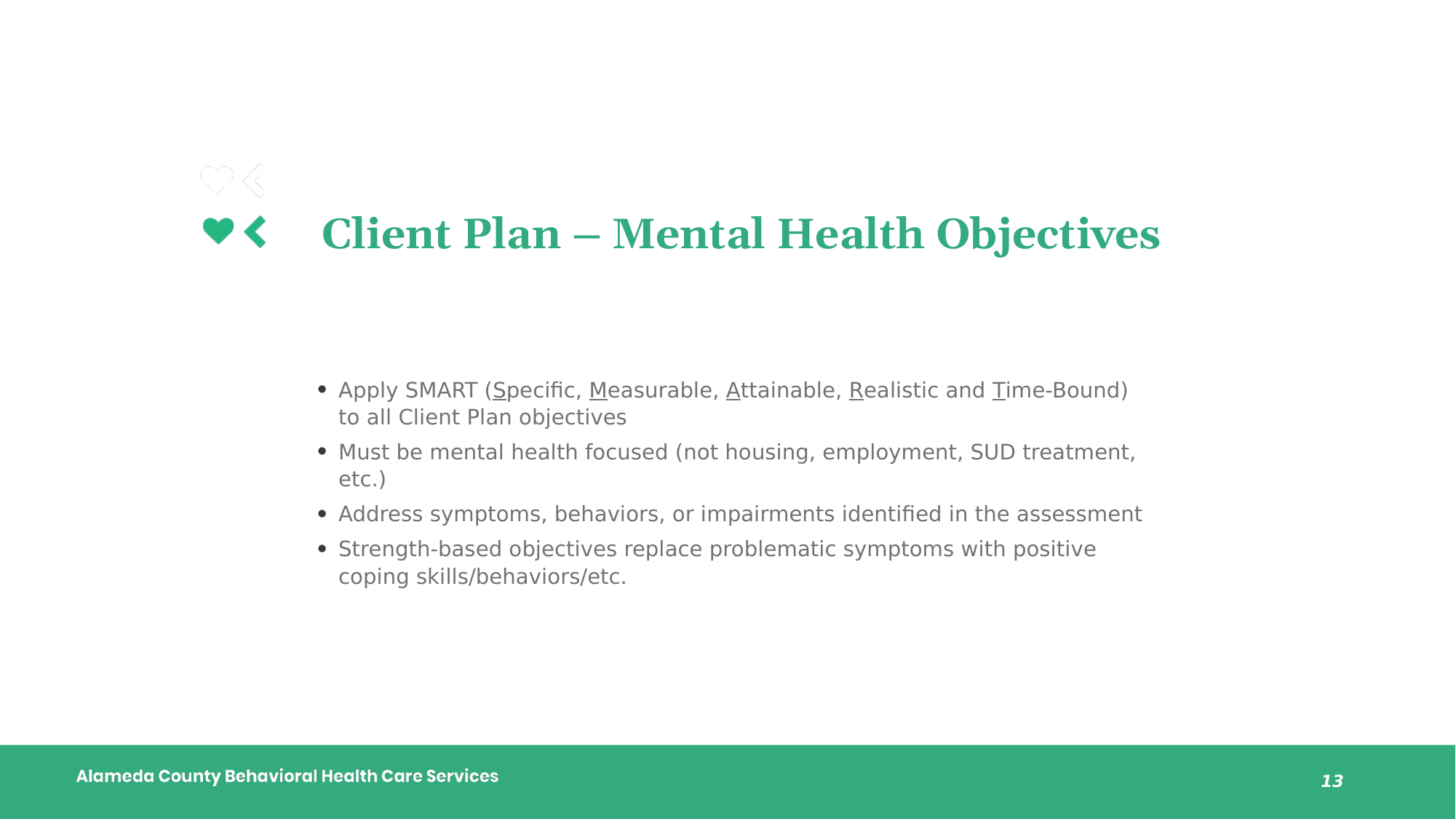

# Client Plan – Mental Health Objectives
Apply SMART (Specific, Measurable, Attainable, Realistic and Time-Bound) to all Client Plan objectives
Must be mental health focused (not housing, employment, SUD treatment, etc.)
Address symptoms, behaviors, or impairments identified in the assessment
Strength-based objectives replace problematic symptoms with positive coping skills/behaviors/etc.

13